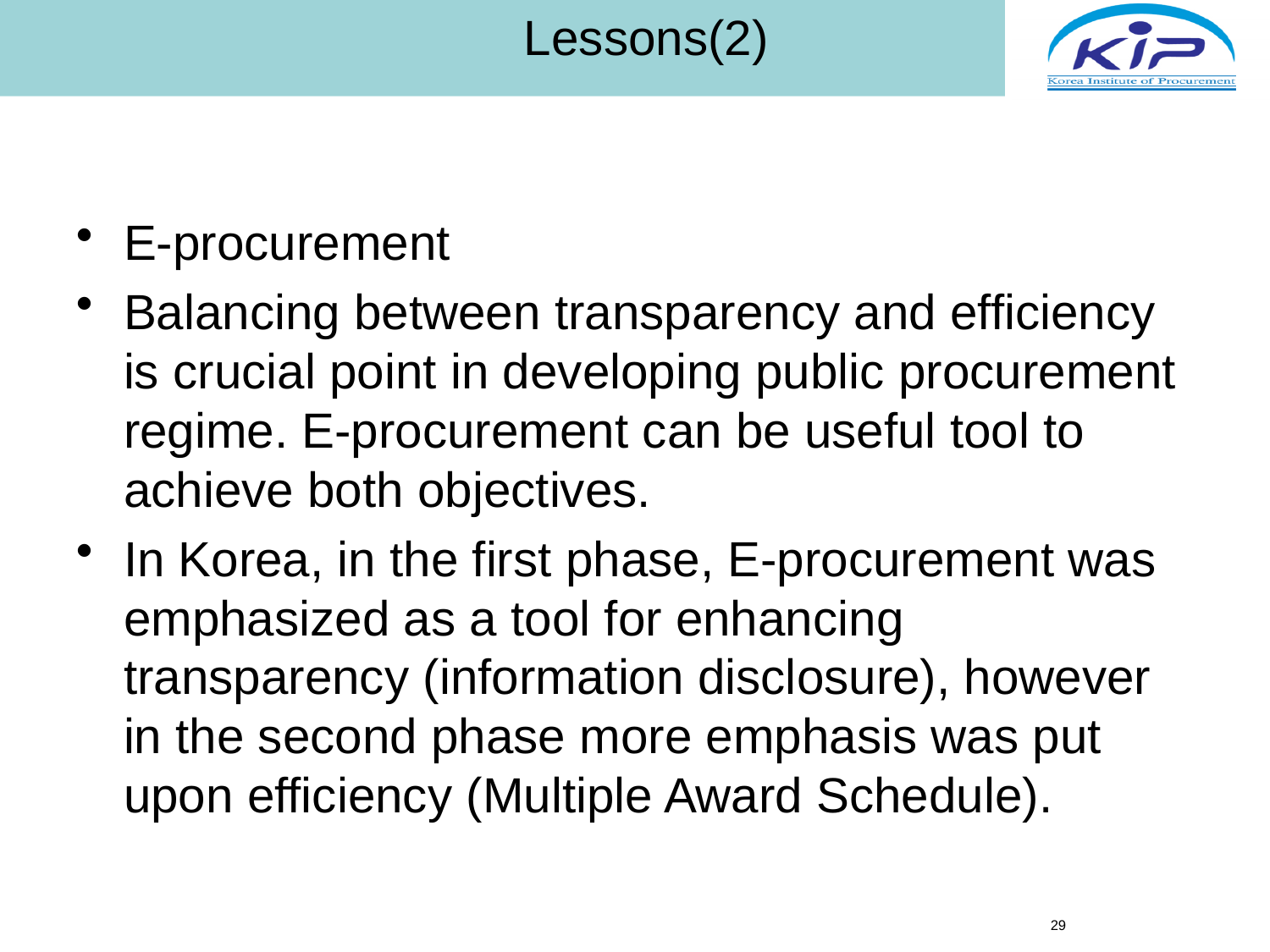

# Lessons(2)
E-procurement
Balancing between transparency and efficiency is crucial point in developing public procurement regime. E-procurement can be useful tool to achieve both objectives.
In Korea, in the first phase, E-procurement was emphasized as a tool for enhancing transparency (information disclosure), however in the second phase more emphasis was put upon efficiency (Multiple Award Schedule).

29